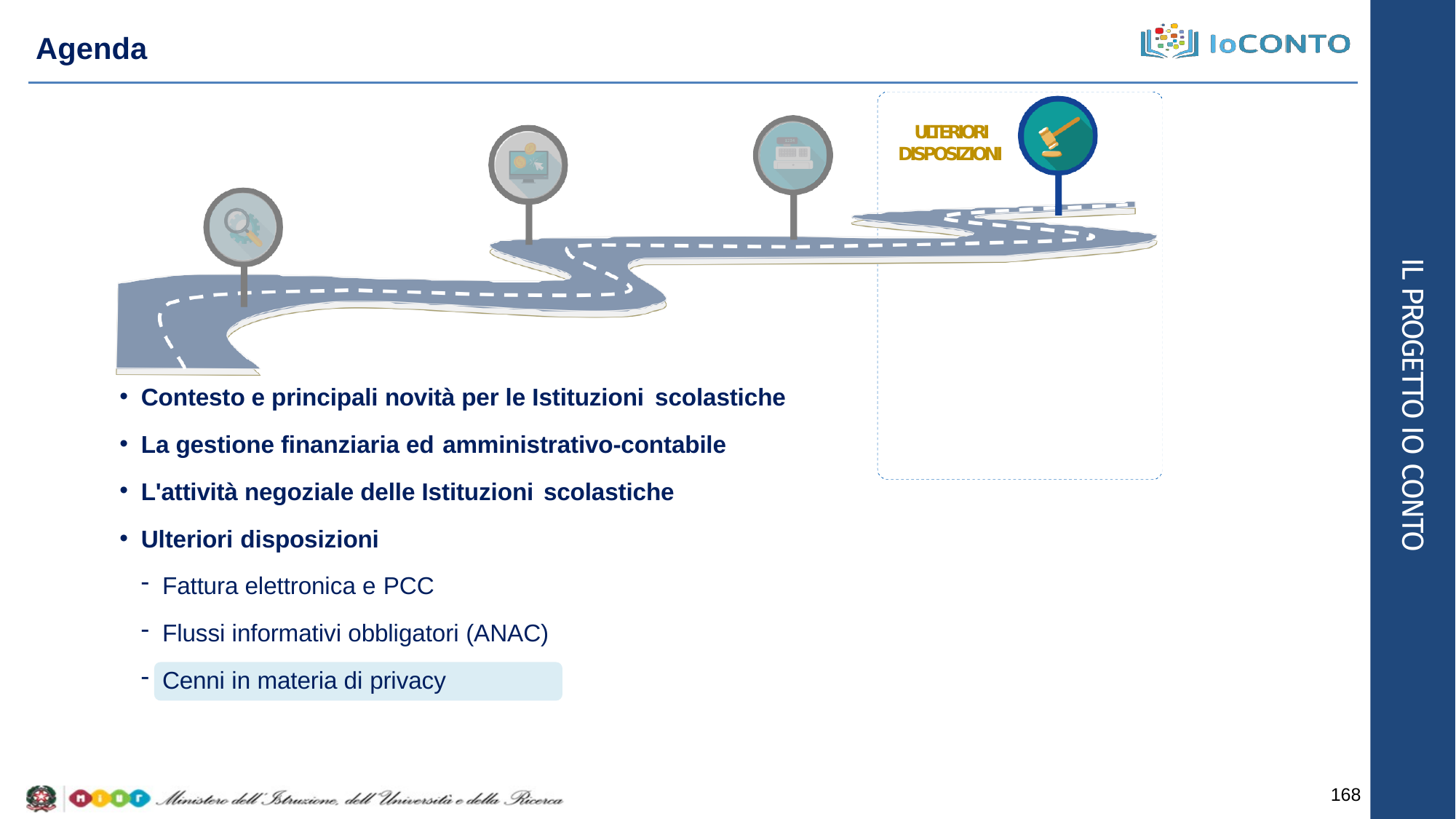

# Agenda

ULTERIORI  DISPOSIZIONI
IL PROGETTO IO CONTO
Contesto e principali novità per le Istituzioni scolastiche
La gestione finanziaria ed amministrativo-contabile
L'attività negoziale delle Istituzioni scolastiche
Ulteriori disposizioni
Fattura elettronica e PCC
Flussi informativi obbligatori (ANAC)
Cenni in materia di privacy

168